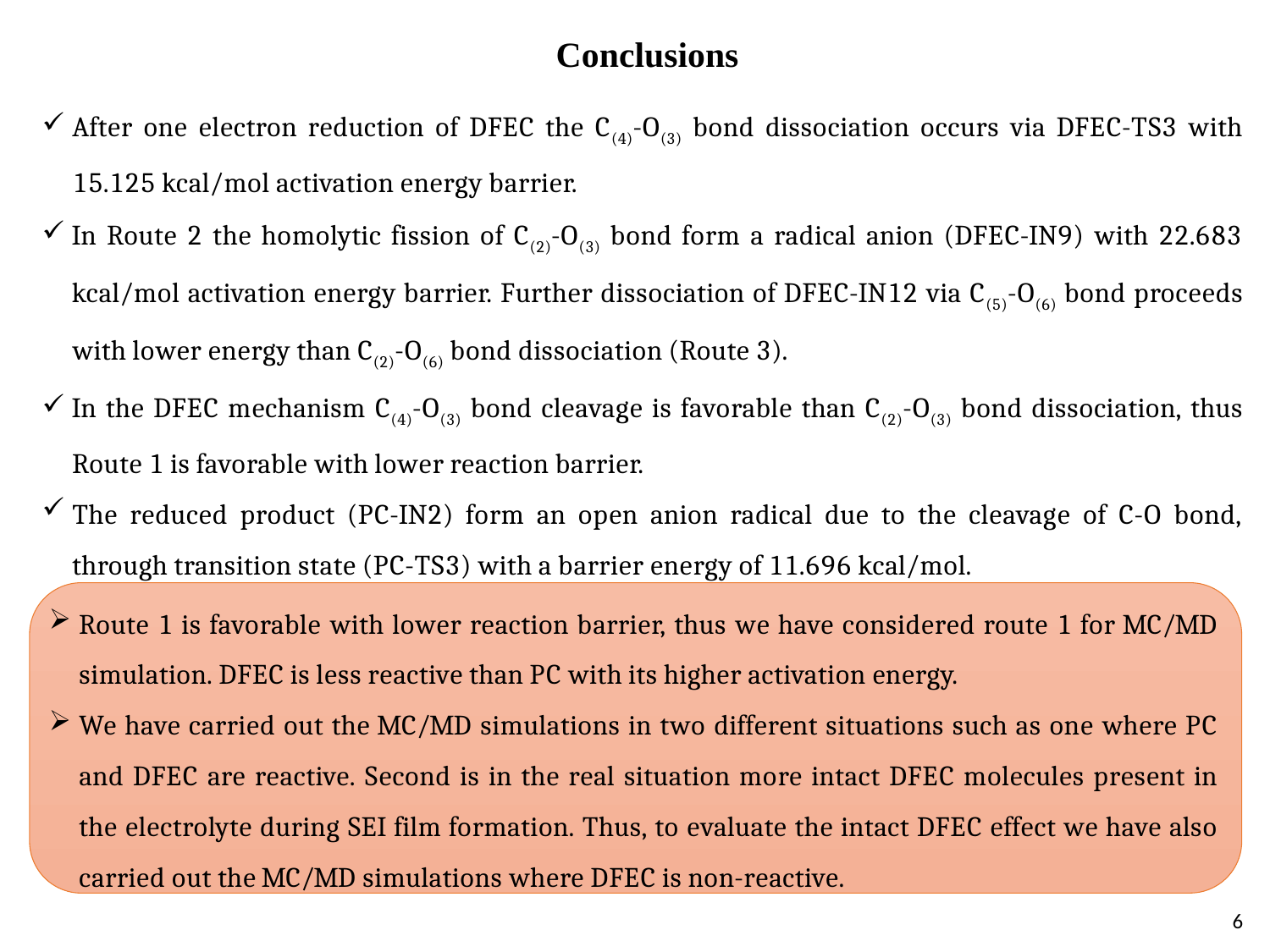

Conclusions
After one electron reduction of DFEC the C(4)-O(3) bond dissociation occurs via DFEC-TS3 with 15.125 kcal/mol activation energy barrier.
In Route 2 the homolytic fission of C(2)-O(3) bond form a radical anion (DFEC-IN9) with 22.683 kcal/mol activation energy barrier. Further dissociation of DFEC-IN12 via C(5)-O(6) bond proceeds with lower energy than C(2)-O(6) bond dissociation (Route 3).
In the DFEC mechanism C(4)-O(3) bond cleavage is favorable than C(2)-O(3) bond dissociation, thus Route 1 is favorable with lower reaction barrier.
The reduced product (PC-IN2) form an open anion radical due to the cleavage of C-O bond, through transition state (PC-TS3) with a barrier energy of 11.696 kcal/mol.

Route 1 is favorable with lower reaction barrier, thus we have considered route 1 for MC/MD simulation. DFEC is less reactive than PC with its higher activation energy.
We have carried out the MC/MD simulations in two different situations such as one where PC and DFEC are reactive. Second is in the real situation more intact DFEC molecules present in the electrolyte during SEI film formation. Thus, to evaluate the intact DFEC effect we have also carried out the MC/MD simulations where DFEC is non-reactive.
6